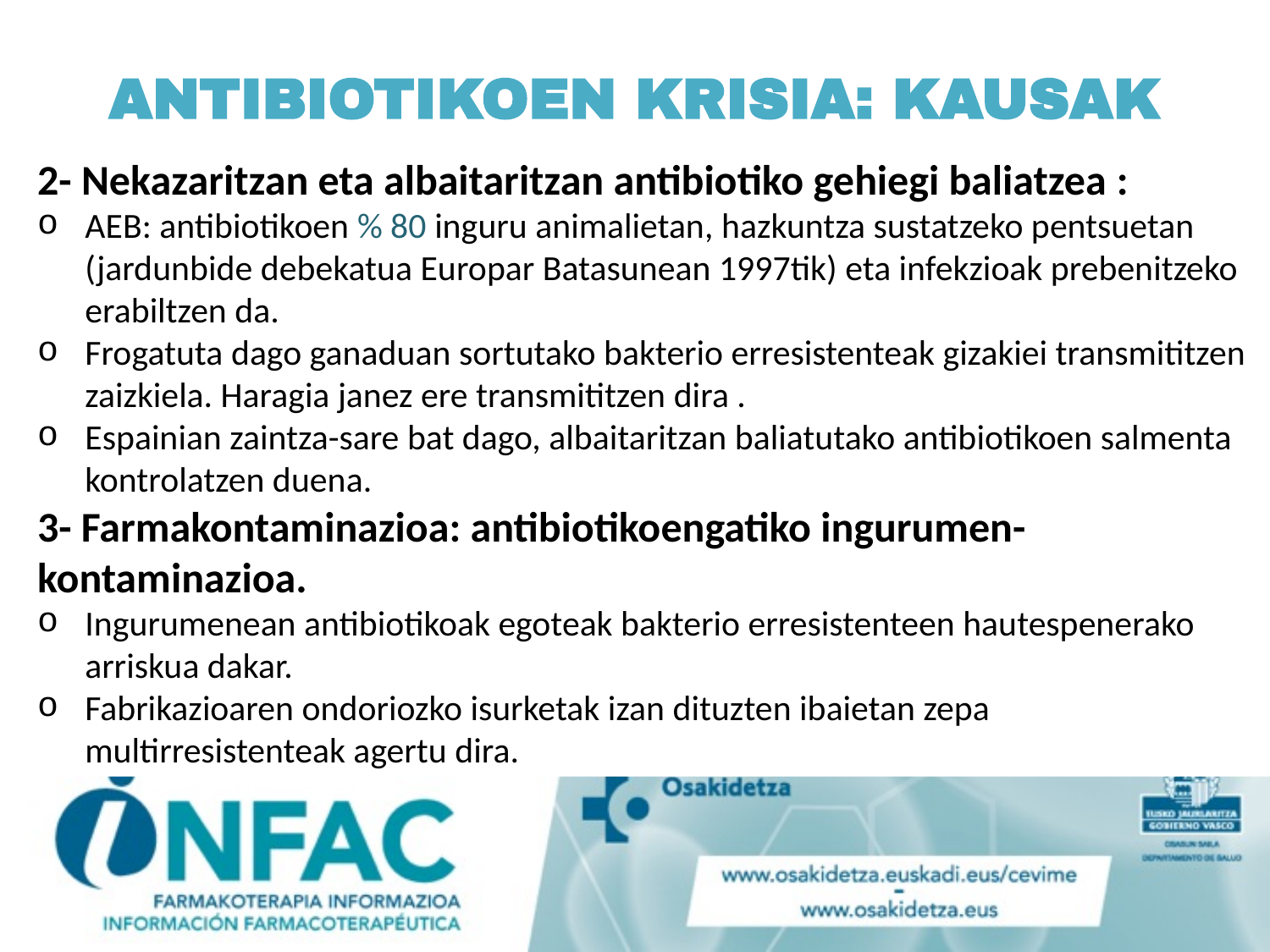

# ANTIBIOTIKOEN KRISIA: KAUSAK
2- Nekazaritzan eta albaitaritzan antibiotiko gehiegi baliatzea :
AEB: antibiotikoen % 80 inguru animalietan, hazkuntza sustatzeko pentsuetan (jardunbide debekatua Europar Batasunean 1997tik) eta infekzioak prebenitzeko erabiltzen da.
Frogatuta dago ganaduan sortutako bakterio erresistenteak gizakiei transmititzen zaizkiela. Haragia janez ere transmititzen dira .
Espainian zaintza-sare bat dago, albaitaritzan baliatutako antibiotikoen salmenta kontrolatzen duena.
3- Farmakontaminazioa: antibiotikoengatiko ingurumen-kontaminazioa.
Ingurumenean antibiotikoak egoteak bakterio erresistenteen hautespenerako arriskua dakar.
Fabrikazioaren ondoriozko isurketak izan dituzten ibaietan zepa multirresistenteak agertu dira.